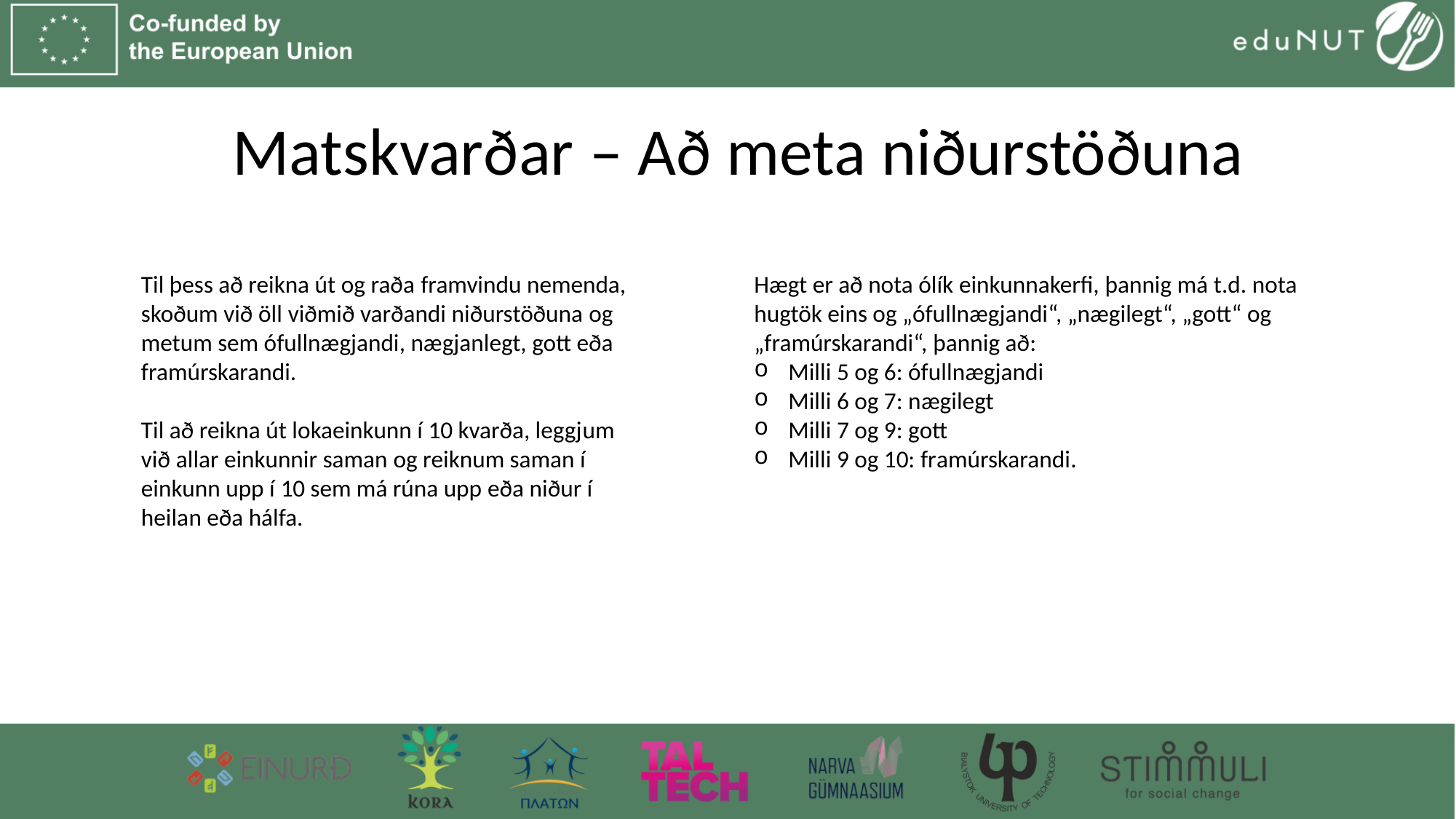

# Matskvarðar – Að meta niðurstöðuna
Til þess að reikna út og raða framvindu nemenda, skoðum við öll viðmið varðandi niðurstöðuna og metum sem ófullnægjandi, nægjanlegt, gott eða framúrskarandi.

Til að reikna út lokaeinkunn í 10 kvarða, leggjum við allar einkunnir saman og reiknum saman í einkunn upp í 10 sem má rúna upp eða niður í heilan eða hálfa.
Hægt er að nota ólík einkunnakerfi, þannig má t.d. nota hugtök eins og „ófullnægjandi“, „nægilegt“, „gott“ og „framúrskarandi“, þannig að:
Milli 5 og 6: ófullnægjandi
Milli 6 og 7: nægilegt
Milli 7 og 9: gott
Milli 9 og 10: framúrskarandi.